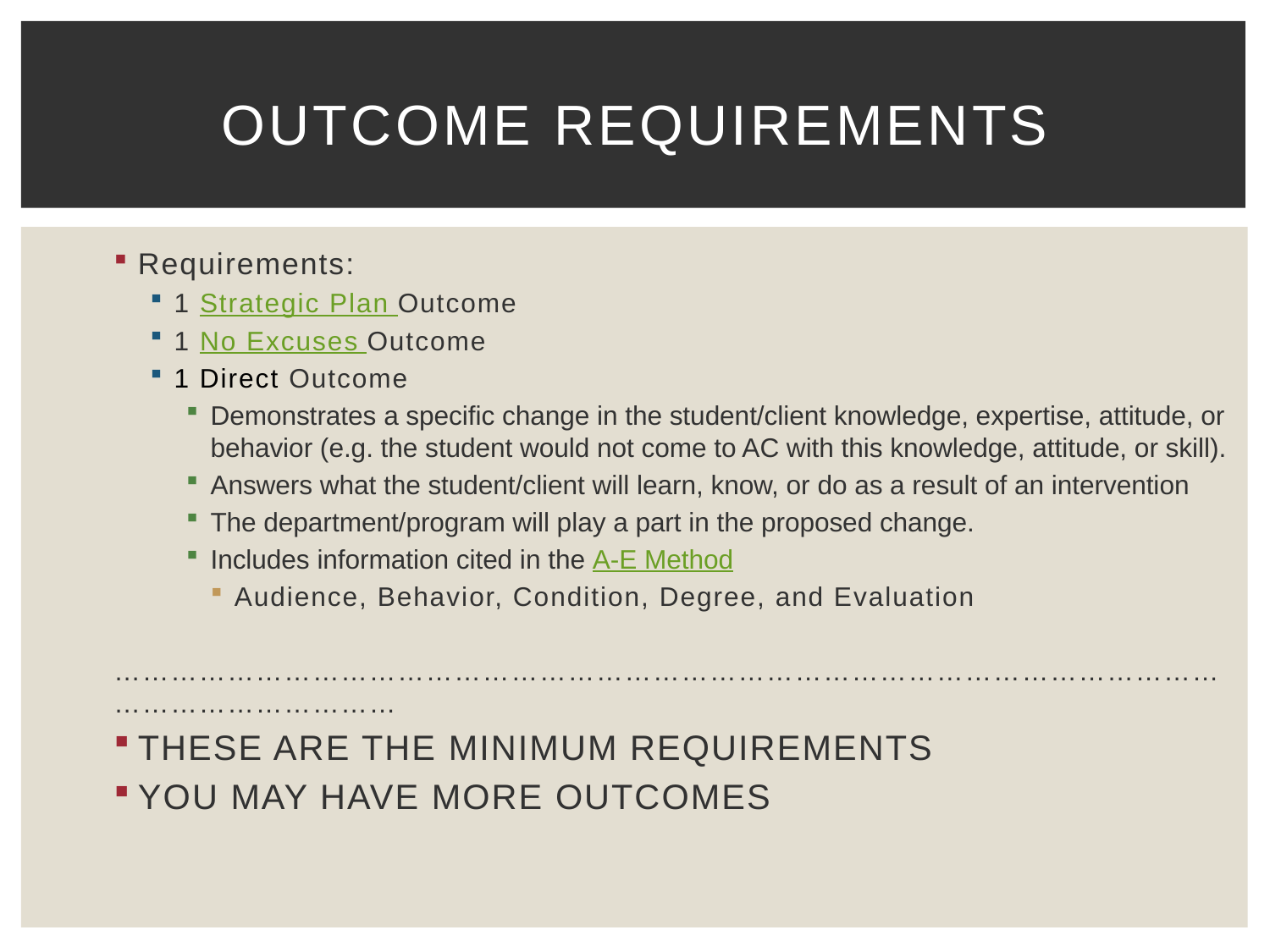

# Outcome requirements
Requirements:
1 Strategic Plan Outcome
1 No Excuses Outcome
1 Direct Outcome
Demonstrates a specific change in the student/client knowledge, expertise, attitude, or behavior (e.g. the student would not come to AC with this knowledge, attitude, or skill).
Answers what the student/client will learn, know, or do as a result of an intervention
The department/program will play a part in the proposed change.
Includes information cited in the A-E Method
Audience, Behavior, Condition, Degree, and Evaluation

…………………………………………………………………………………………………………………………………
THESE ARE THE MINIMUM REQUIREMENTS
YOU MAY HAVE MORE OUTCOMES